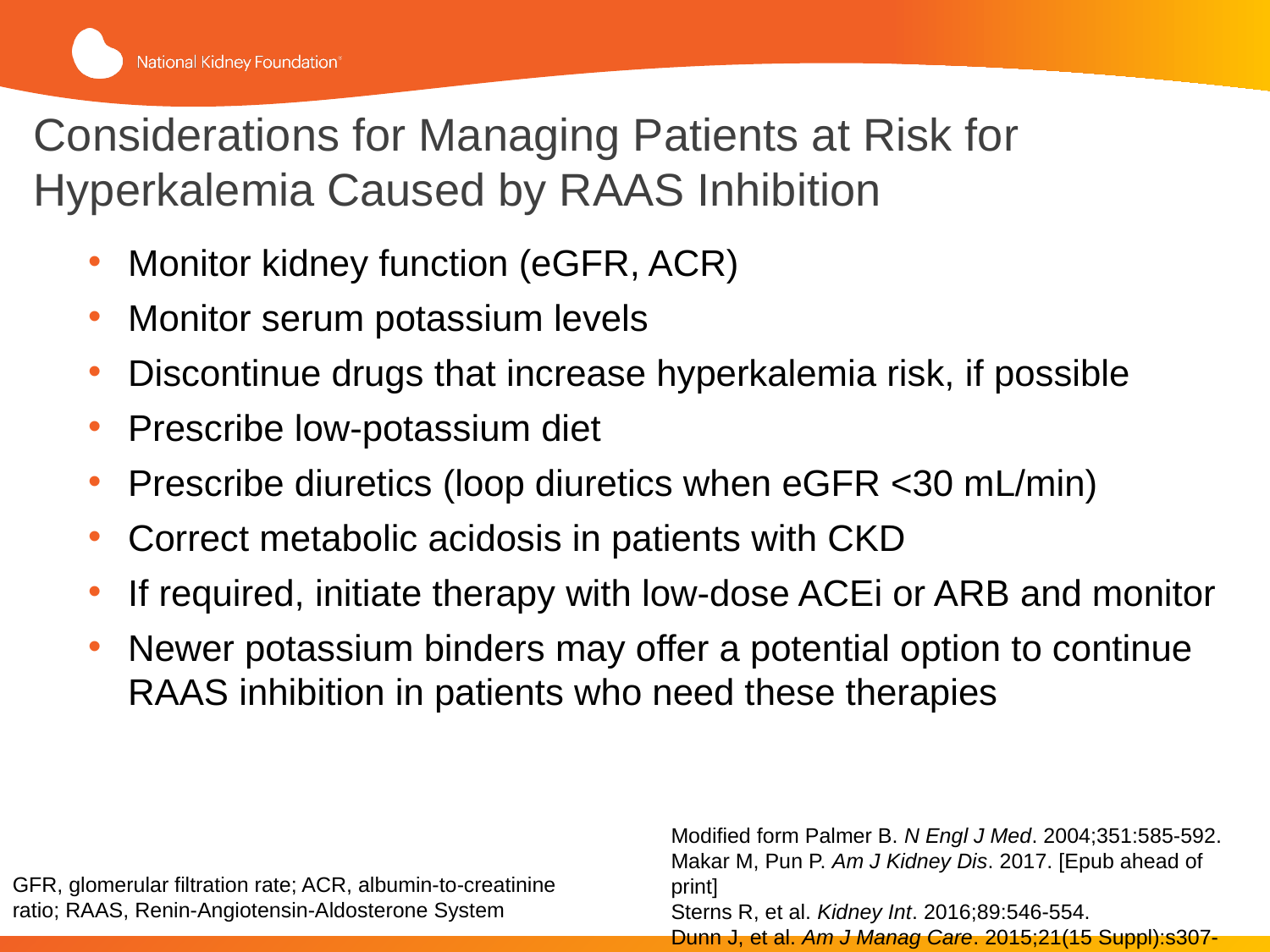

# Considerations for Managing Patients at Risk for Hyperkalemia Caused by RAAS Inhibition
Monitor kidney function (eGFR, ACR)
Monitor serum potassium levels
Discontinue drugs that increase hyperkalemia risk, if possible
Prescribe low-potassium diet
Prescribe diuretics (loop diuretics when eGFR <30 mL/min)
Correct metabolic acidosis in patients with CKD
If required, initiate therapy with low-dose ACEi or ARB and monitor
Newer potassium binders may offer a potential option to continue RAAS inhibition in patients who need these therapies
Modified form Palmer B. N Engl J Med. 2004;351:585-592.
Makar M, Pun P. Am J Kidney Dis. 2017. [Epub ahead of print]
Sterns R, et al. Kidney Int. 2016;89:546-554.
Dunn J, et al. Am J Manag Care. 2015;21(15 Suppl):s307-s315.

GFR, glomerular filtration rate; ACR, albumin-to-creatinine ratio; RAAS, Renin-Angiotensin-Aldosterone System